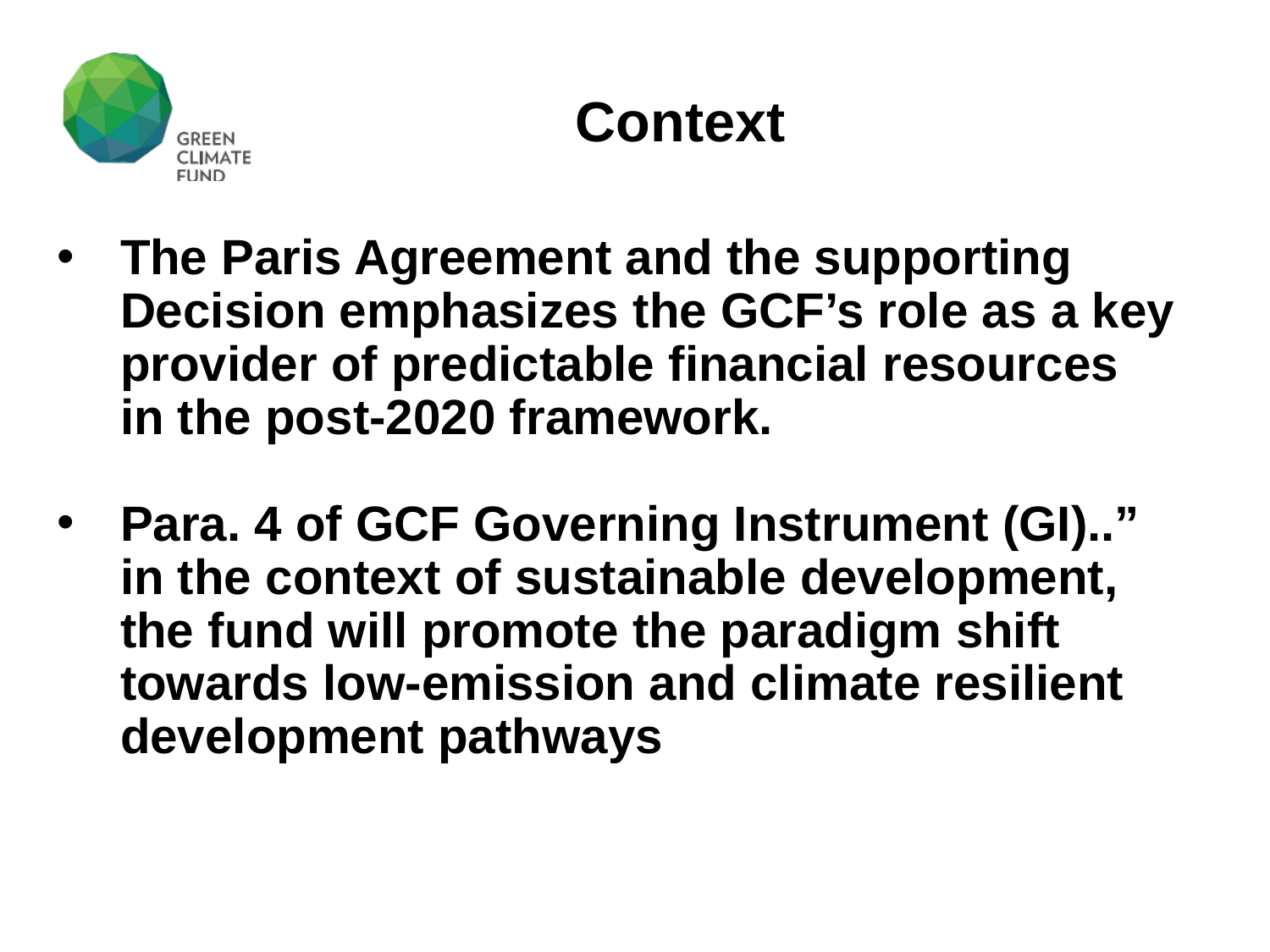

Context
GCF Mandate
The Paris Agreement and the supporting Decision emphasizes the GCF’s role as a key provider of predictable financial resources in the post-2020 framework.

Para. 4 of GCF Governing Instrument (GI)..” in the context of sustainable development, the fund will promote the paradigm shift towards low-emission and climate resilient development pathways